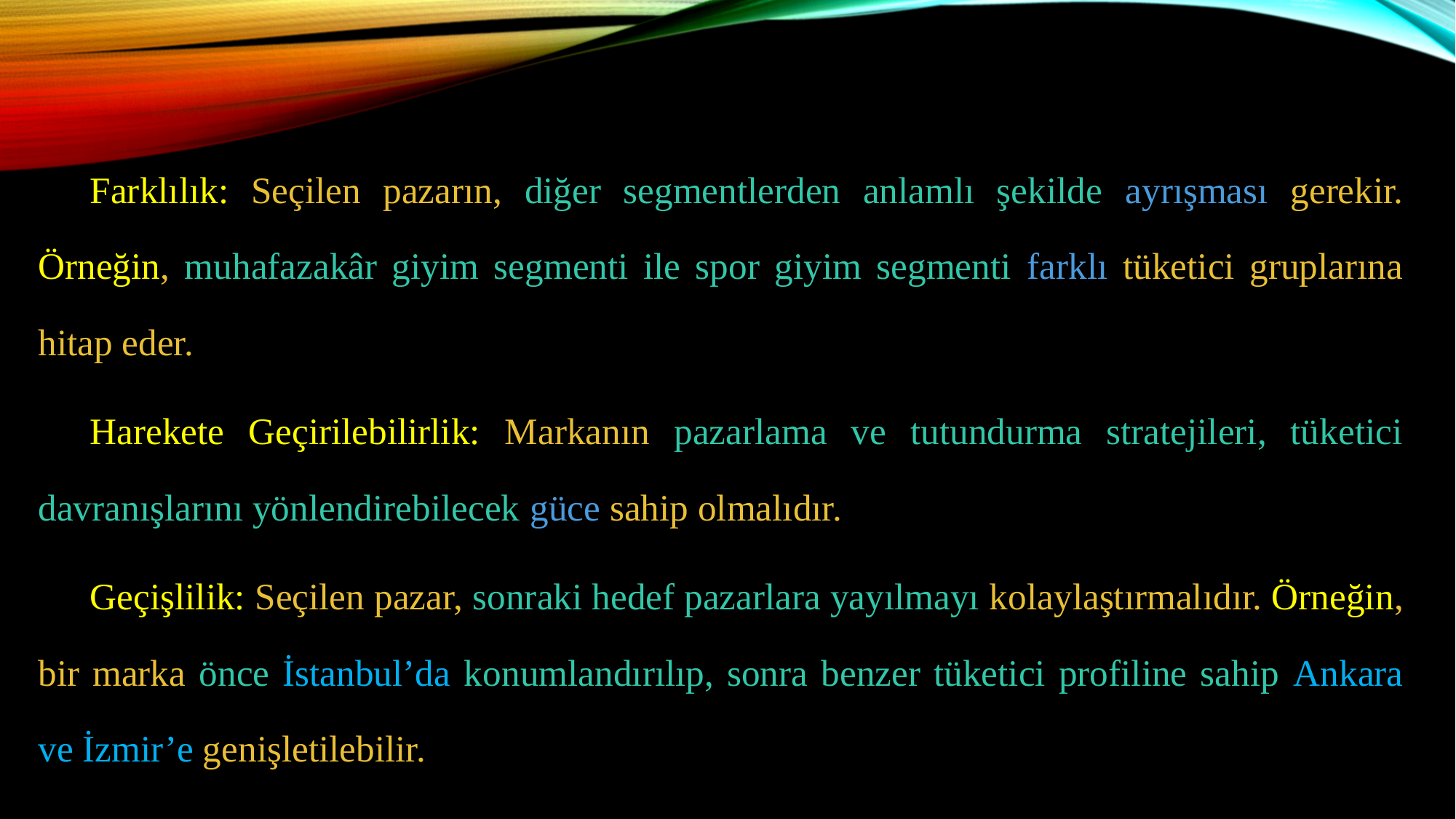

Farklılık: Seçilen pazarın, diğer segmentlerden anlamlı şekilde ayrışması gerekir. Örneğin, muhafazakâr giyim segmenti ile spor giyim segmenti farklı tüketici gruplarına hitap eder.
Harekete Geçirilebilirlik: Markanın pazarlama ve tutundurma stratejileri, tüketici davranışlarını yönlendirebilecek güce sahip olmalıdır.
Geçişlilik: Seçilen pazar, sonraki hedef pazarlara yayılmayı kolaylaştırmalıdır. Örneğin, bir marka önce İstanbul’da konumlandırılıp, sonra benzer tüketici profiline sahip Ankara ve İzmir’e genişletilebilir.